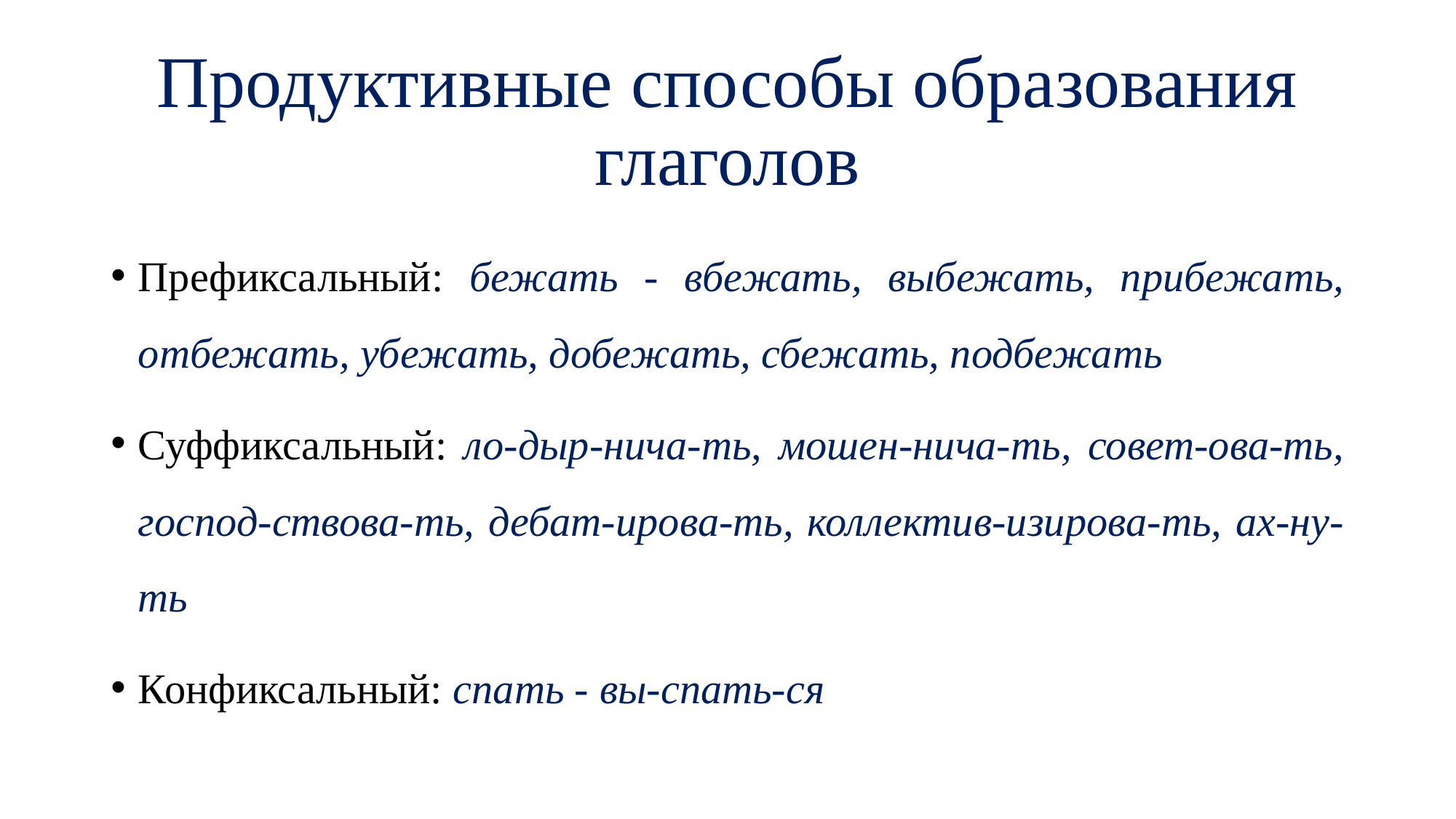

# Продуктивные способы образования глаголов
Префиксальный: бежать - вбежать, выбежать, прибежать, отбежать, убежать, добежать, сбежать, подбежать
Суффиксальный: ло-дыр-нича-ть, мошен-нича-ть, совет-ова-ть, господ-ствова-ть, дебат-ирова-ть, коллектив-изирова-ть, ах-ну-ть
Конфиксальный: спать - вы-спать-ся